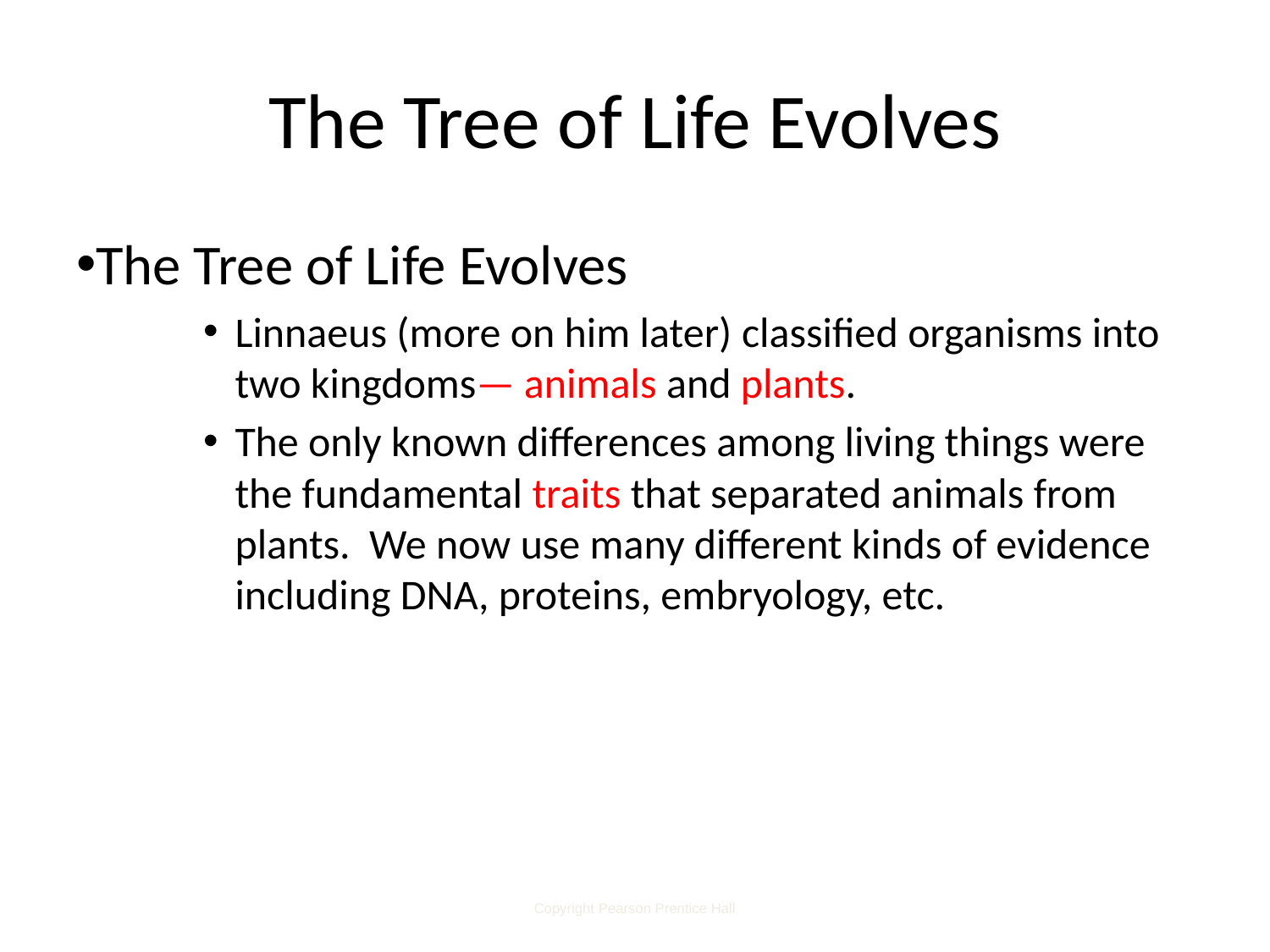

# The Tree of Life Evolves
The Tree of Life Evolves
Linnaeus (more on him later) classified organisms into two kingdoms— animals and plants.
The only known differences among living things were the fundamental traits that separated animals from plants.  We now use many different kinds of evidence including DNA, proteins, embryology, etc.
Copyright Pearson Prentice Hall